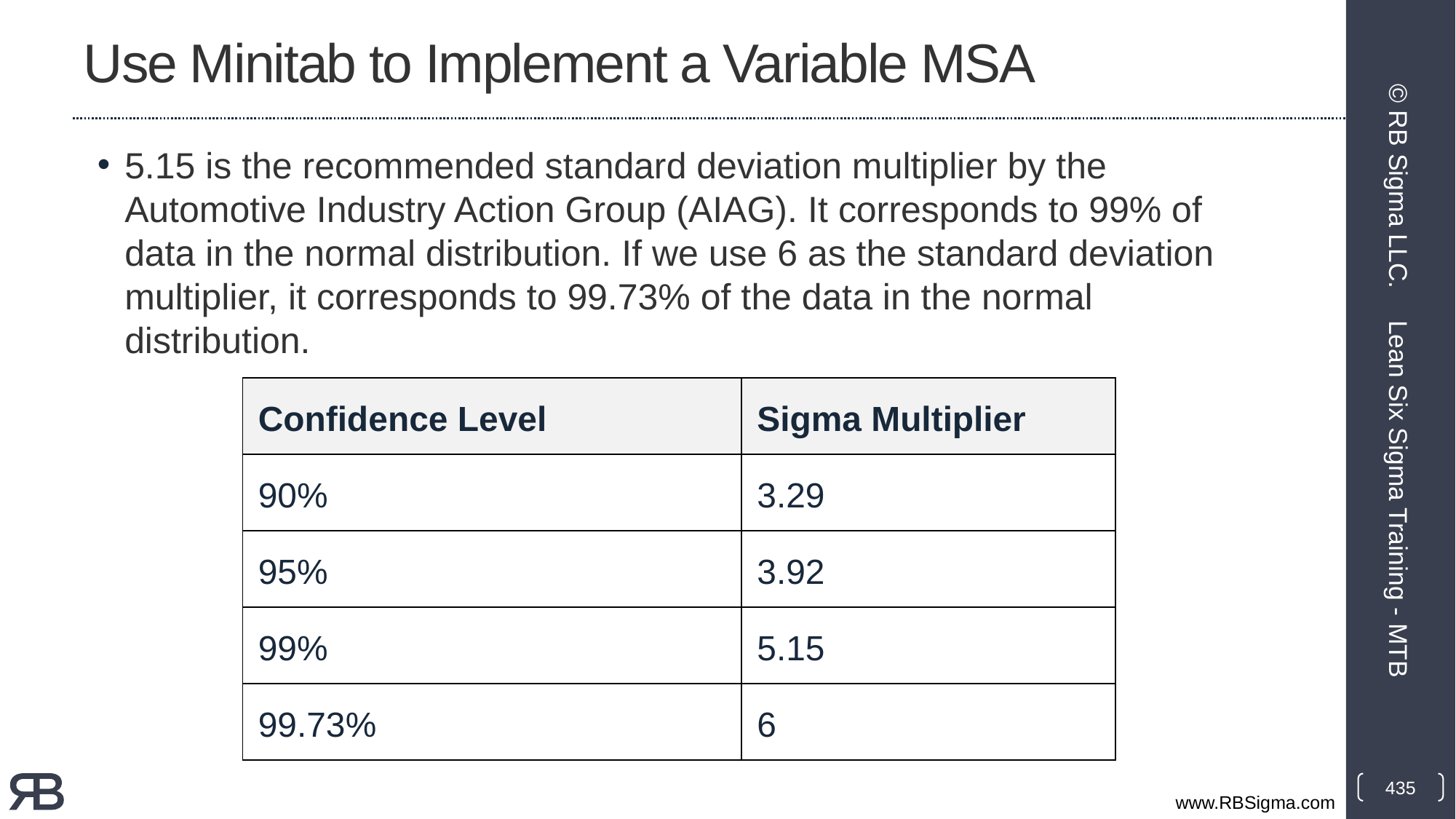

# Use Minitab to Implement a Variable MSA
5.15 is the recommended standard deviation multiplier by the Automotive Industry Action Group (AIAG). It corresponds to 99% of data in the normal distribution. If we use 6 as the standard deviation multiplier, it corresponds to 99.73% of the data in the normal distribution.

© RB Sigma LLC.
| Confidence Level | Sigma Multiplier |
| --- | --- |
| 90% | 3.29 |
| 95% | 3.92 |
| 99% | 5.15 |
| 99.73% | 6 |
Lean Six Sigma Training - MTB
435